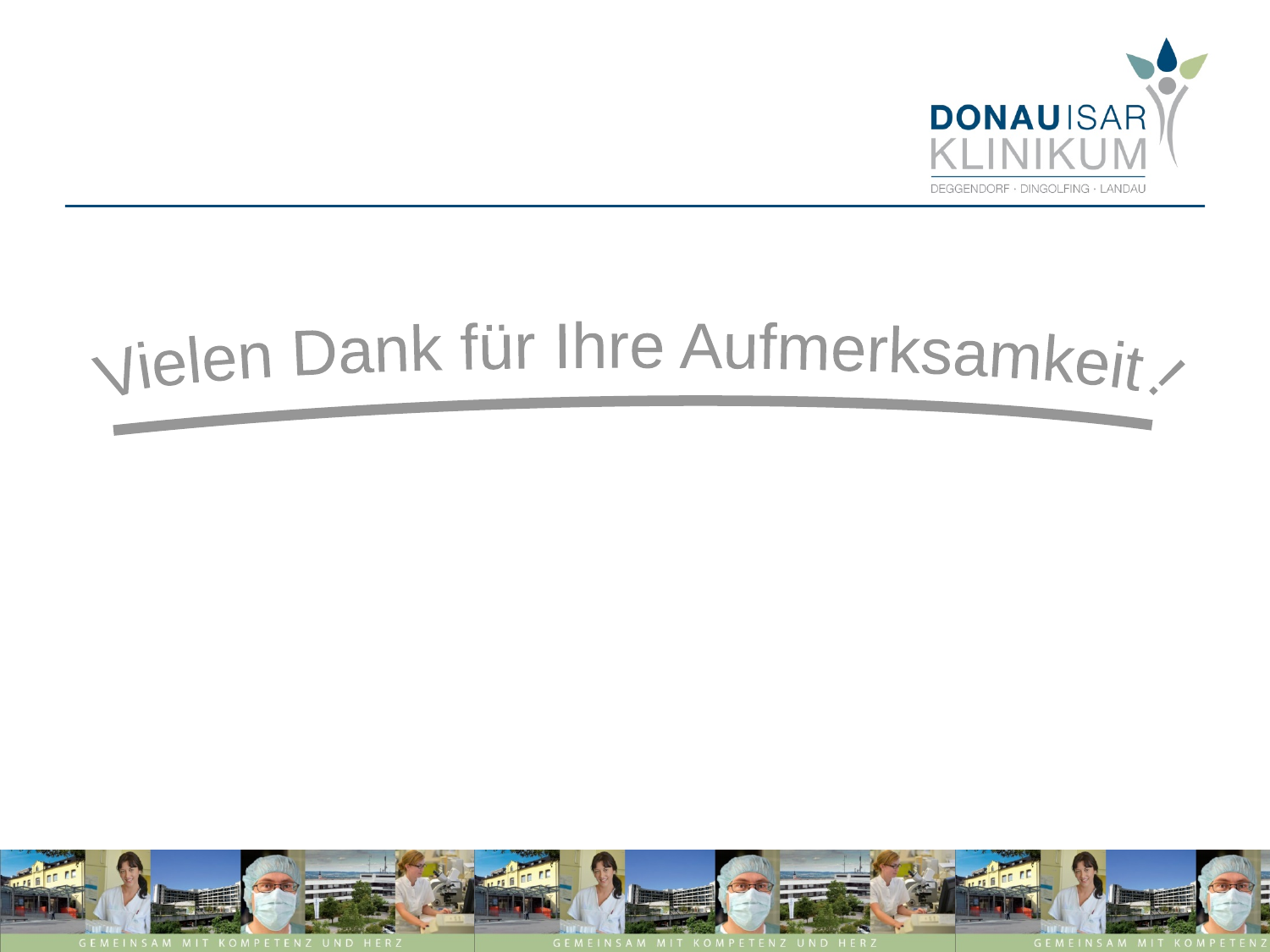

#
Vielen Dank für Ihre Aufmerksamkeit !